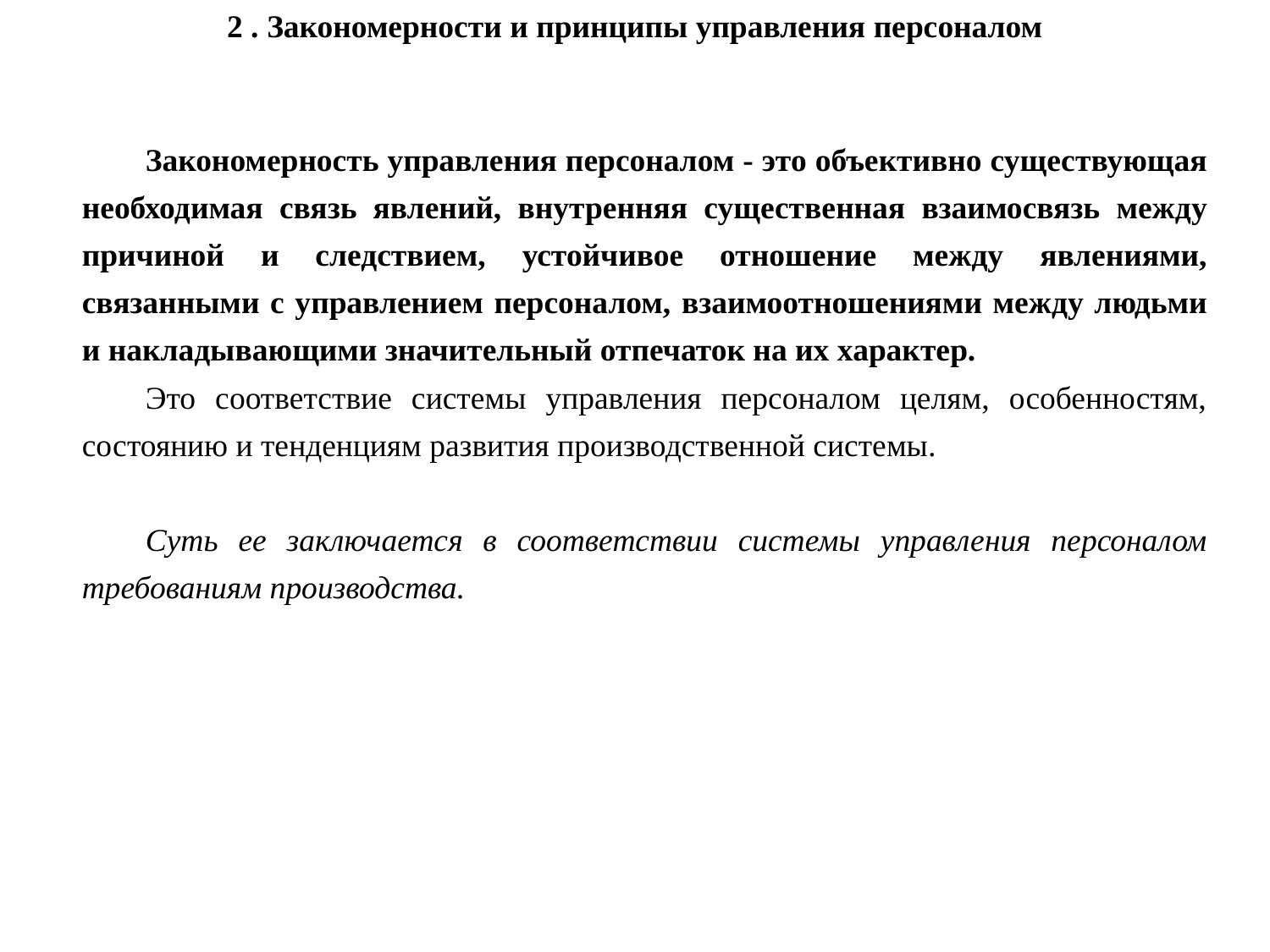

2 . Закономерности и принципы управления персоналом
Закономерность управления персоналом - это объективно существующая необходимая связь явлений, внутренняя существенная взаимосвязь между причиной и следствием, устойчивое отношение между явлениями, связанными с управлением персоналом, взаимоотношениями между людьми и накладывающими значительный отпечаток на их характер.
Это соответствие системы управления персоналом целям, особенностям, состоянию и тенденциям развития производственной системы.

Суть ее заключается в соответствии системы управления персоналом требованиям производства.